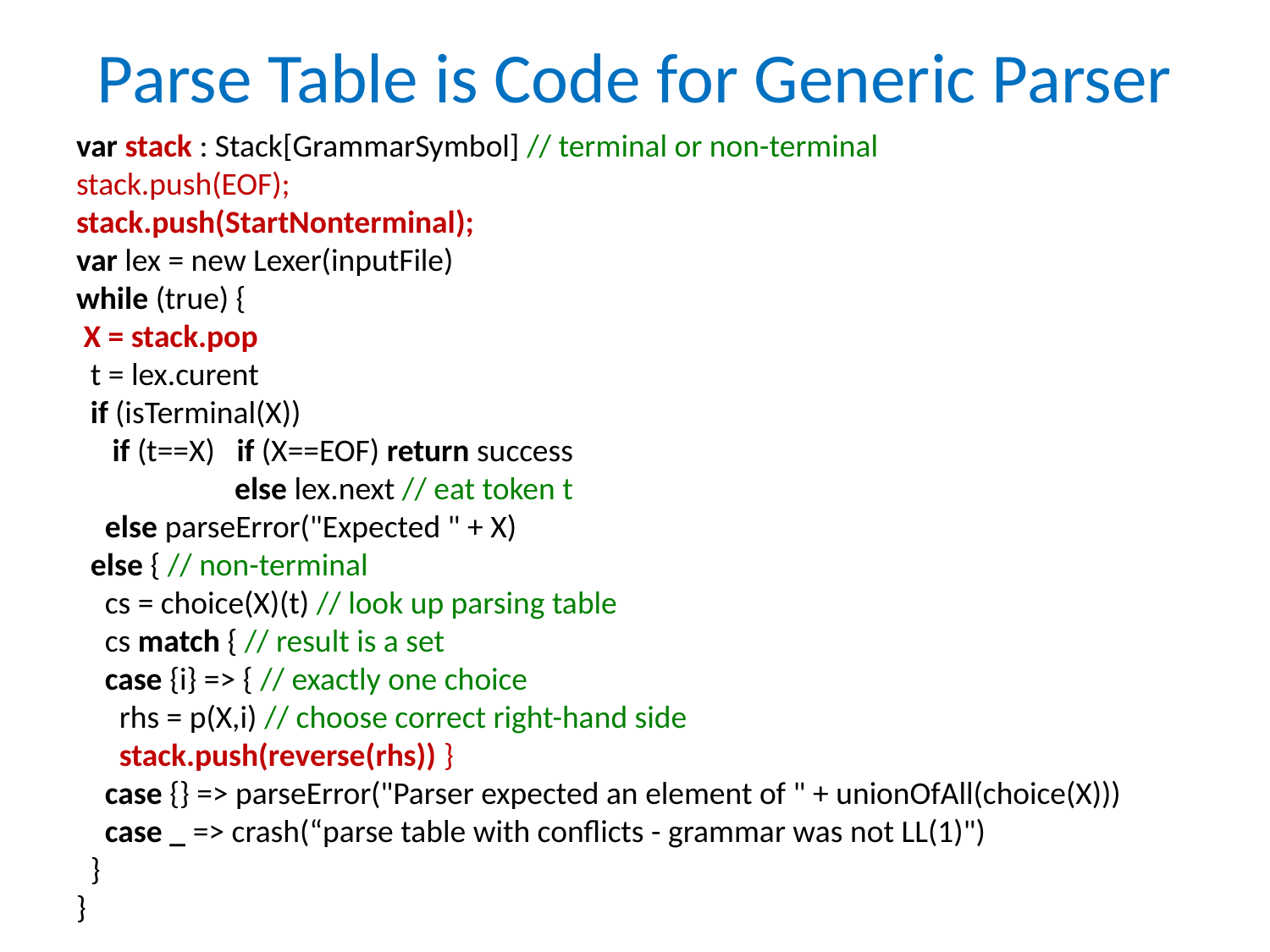

# Parse Table is Code for Generic Parser
var stack : Stack[GrammarSymbol] // terminal or non-terminal
stack.push(EOF);
stack.push(StartNonterminal);
var lex = new Lexer(inputFile)
while (true) {
 X = stack.pop
  t = lex.curent
  if (isTerminal(X))
     if (t==X)   if (X==EOF) return success
                      else lex.next // eat token t
    else parseError("Expected " + X)
  else { // non-terminal
    cs = choice(X)(t) // look up parsing table
    cs match { // result is a set
    case {i} => { // exactly one choice
      rhs = p(X,i) // choose correct right-hand side
      stack.push(reverse(rhs)) }
    case {} => parseError("Parser expected an element of " + unionOfAll(choice(X)))
    case _ => crash(“parse table with conflicts - grammar was not LL(1)")
  }
}